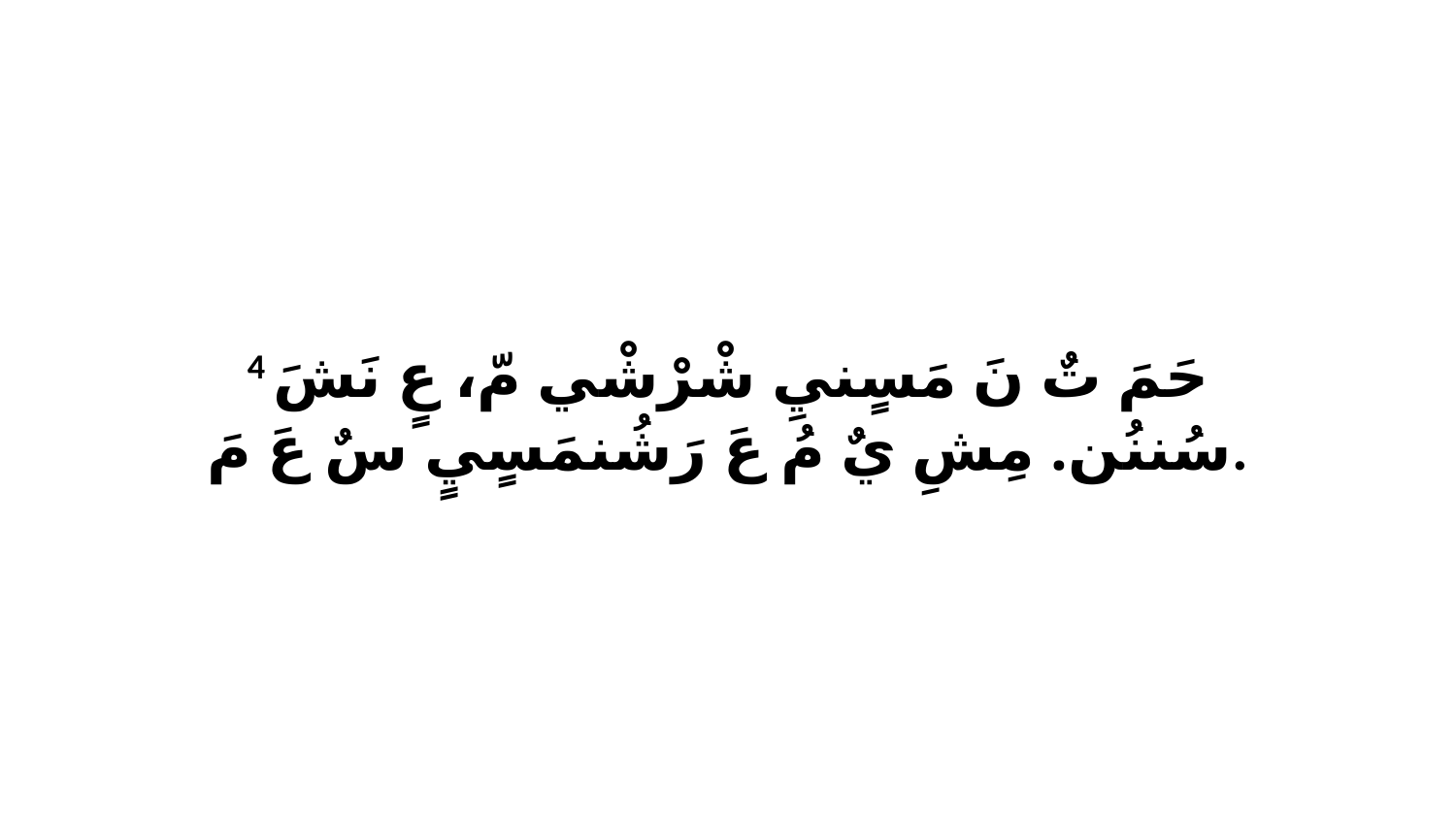

4 حَمَ تٌ نَ مَسٍنيِ شْرْشْي مّ، عٍ نَشَ سُننُن. مِشِ يٌ مُ عَ رَشُنمَسٍيٍ سٌ عَ مَ.